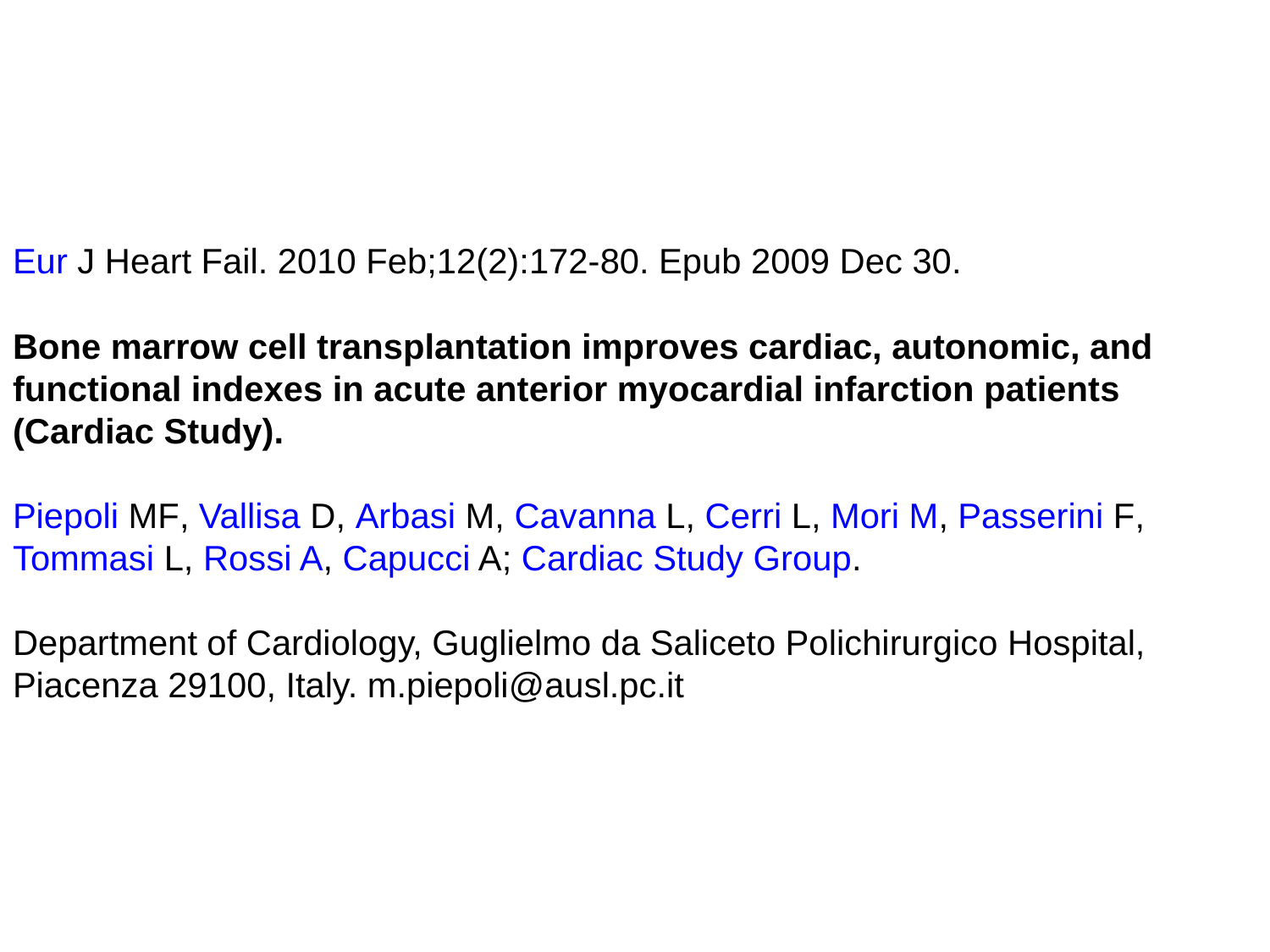

Eur J Heart Fail. 2010 Feb;12(2):172-80. Epub 2009 Dec 30.

Bone marrow cell transplantation improves cardiac, autonomic, and functional indexes in acute anterior myocardial infarction patients (Cardiac Study).

Piepoli MF, Vallisa D, Arbasi M, Cavanna L, Cerri L, Mori M, Passerini F, Tommasi L, Rossi A, Capucci A; Cardiac Study Group.

Department of Cardiology, Guglielmo da Saliceto Polichirurgico Hospital, Piacenza 29100, Italy. m.piepoli@ausl.pc.it